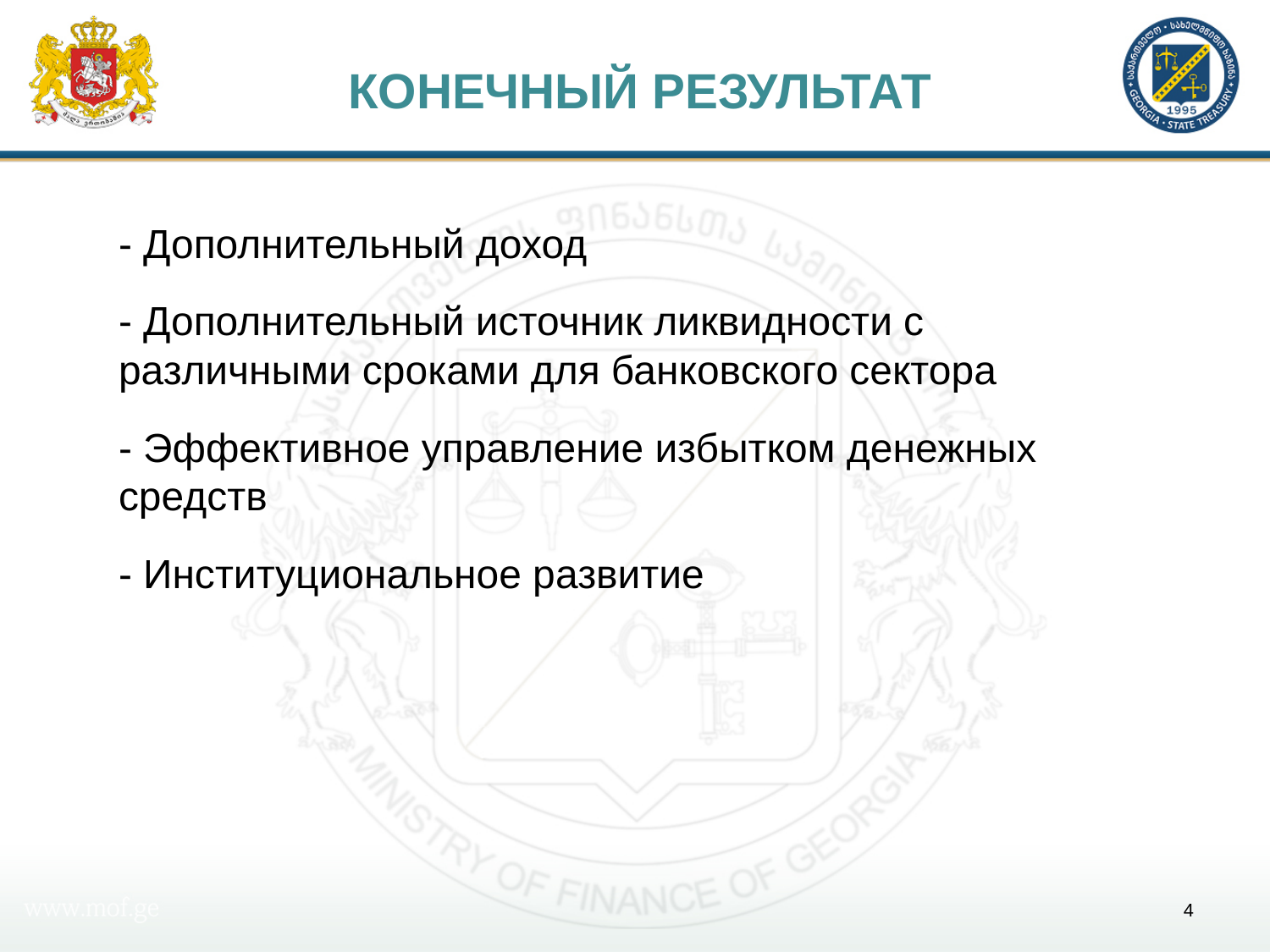

# КОНЕЧНЫЙ РЕЗУЛЬТАТ

- Дополнительный доход
- Дополнительный источник ликвидности с различными сроками для банковского сектора
- Эффективное управление избытком денежных средств
- Институциональное развитие

4